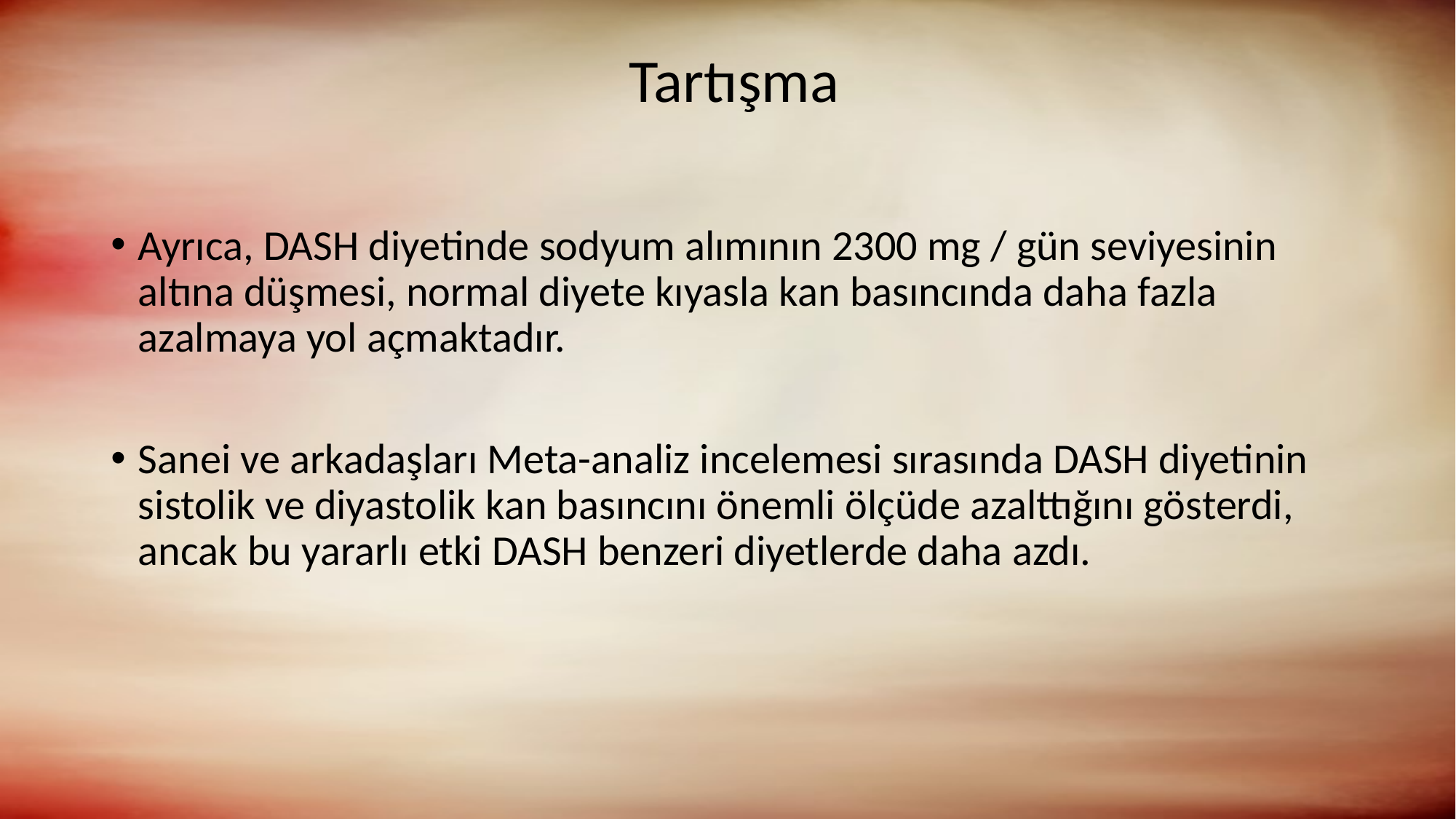

# Tartışma
Ayrıca, DASH diyetinde sodyum alımının 2300 mg / gün seviyesinin altına düşmesi, normal diyete kıyasla kan basıncında daha fazla azalmaya yol açmaktadır.

Sanei ve arkadaşları Meta-analiz incelemesi sırasında DASH diyetinin sistolik ve diyastolik kan basıncını önemli ölçüde azalttığını gösterdi, ancak bu yararlı etki DASH benzeri diyetlerde daha azdı.